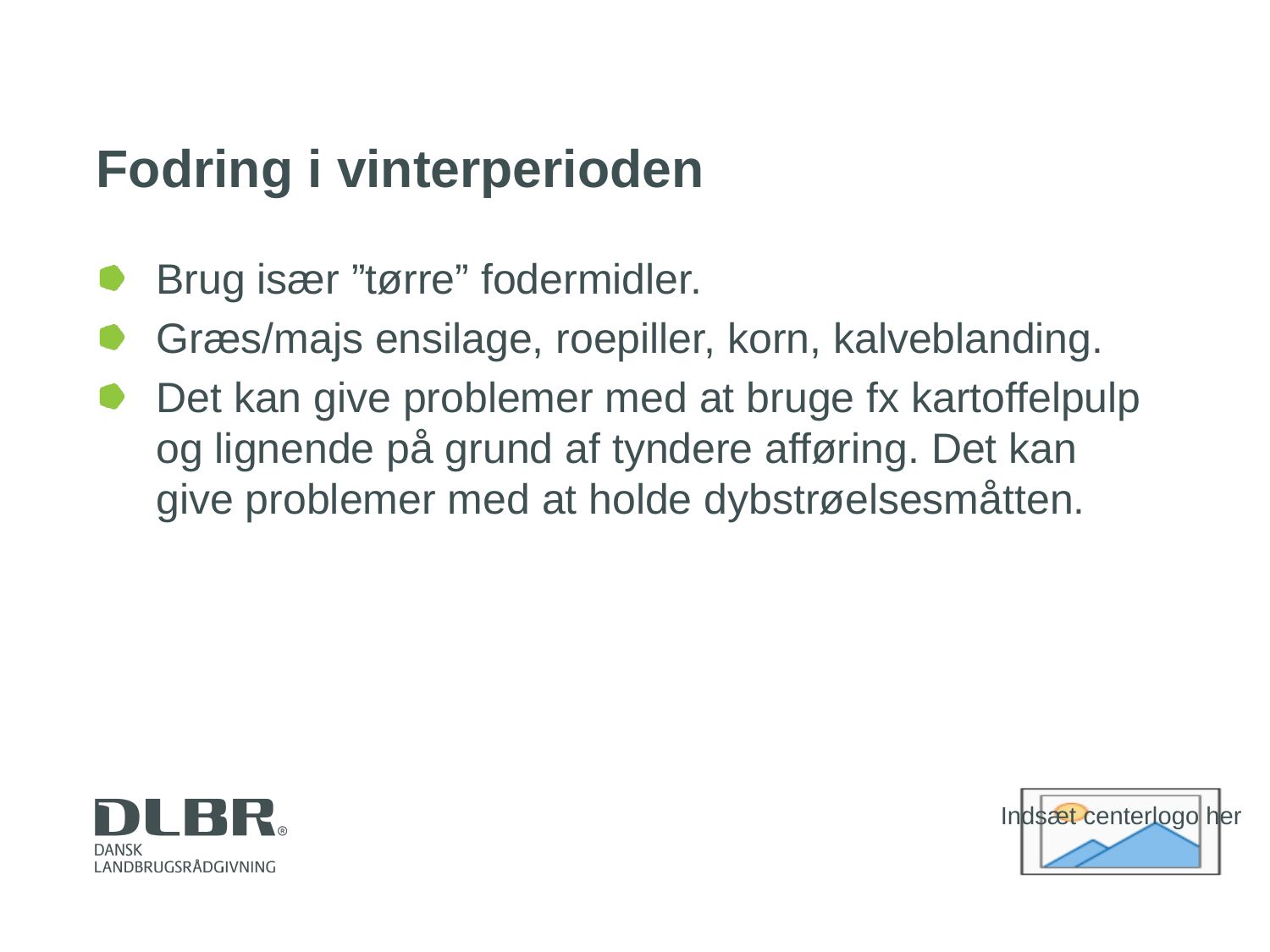

# Fodring i vinterperioden
Brug især ”tørre” fodermidler.
Græs/majs ensilage, roepiller, korn, kalveblanding.
Det kan give problemer med at bruge fx kartoffelpulp og lignende på grund af tyndere afføring. Det kan give problemer med at holde dybstrøelsesmåtten.